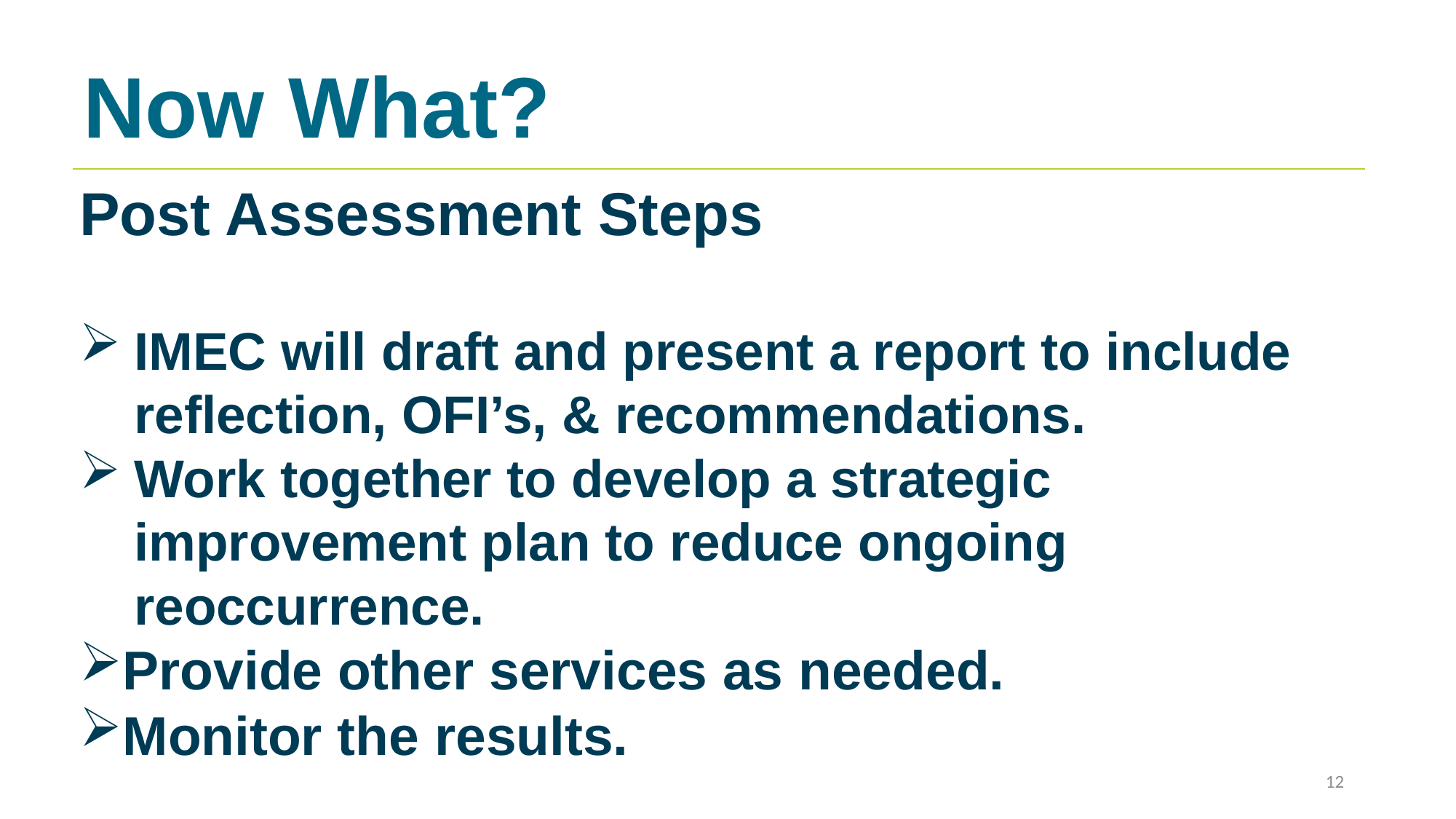

Now What?
Post Assessment Steps

IMEC will draft and present a report to include reflection, OFI’s, & recommendations.
Work together to develop a strategic improvement plan to reduce ongoing reoccurrence.
Provide other services as needed.
Monitor the results.

12